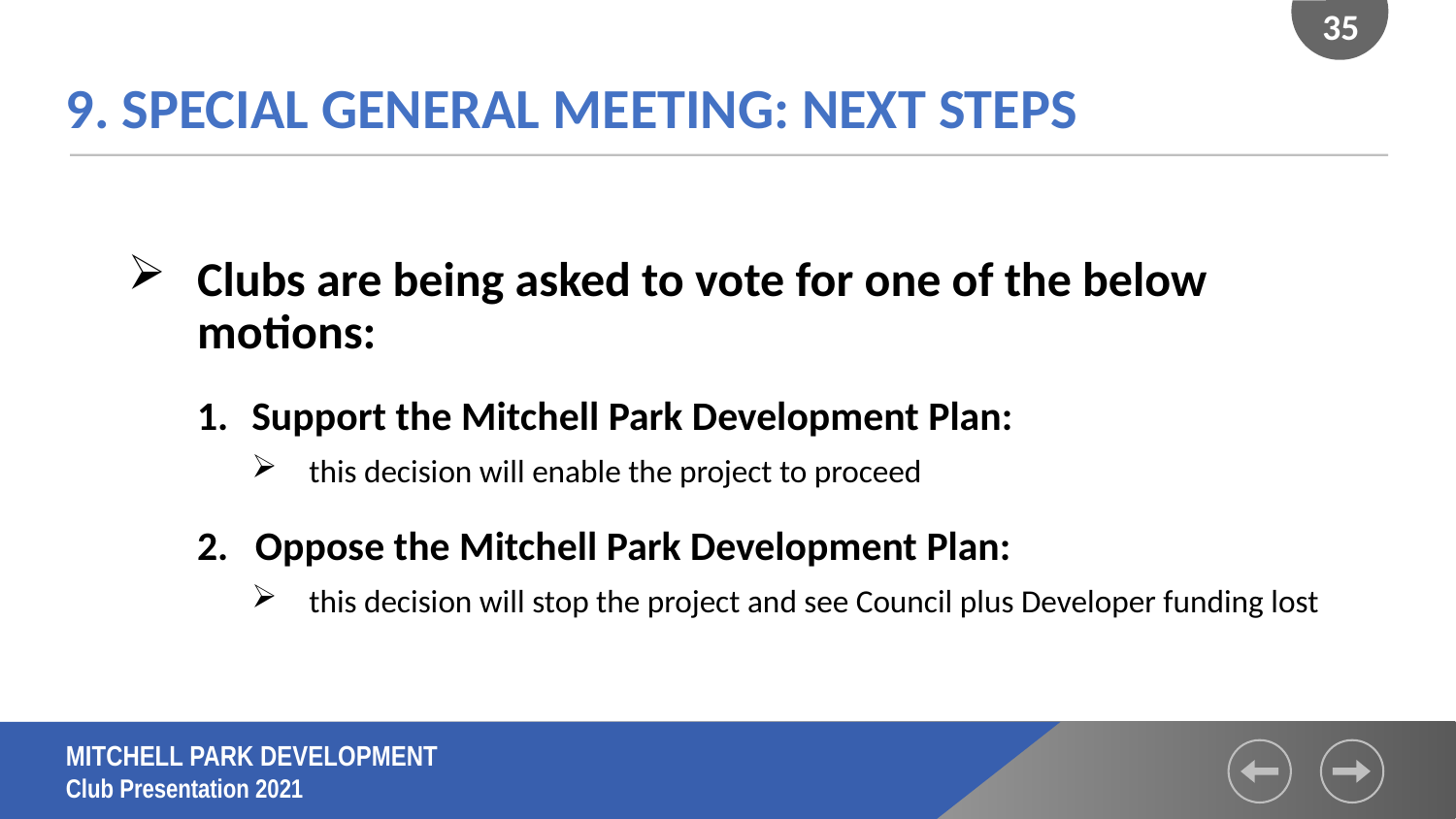

35
9. SPECIAL GENERAL MEETING: NEXT STEPS

Clubs are being asked to vote for one of the below motions:
Support the Mitchell Park Development Plan:
this decision will enable the project to proceed
Oppose the Mitchell Park Development Plan:
this decision will stop the project and see Council plus Developer funding lost

MITCHELL PARK DEVELOPMENT
Club Presentation 2021
Hutt Valley Tennis Inc - LTICFP Presentation